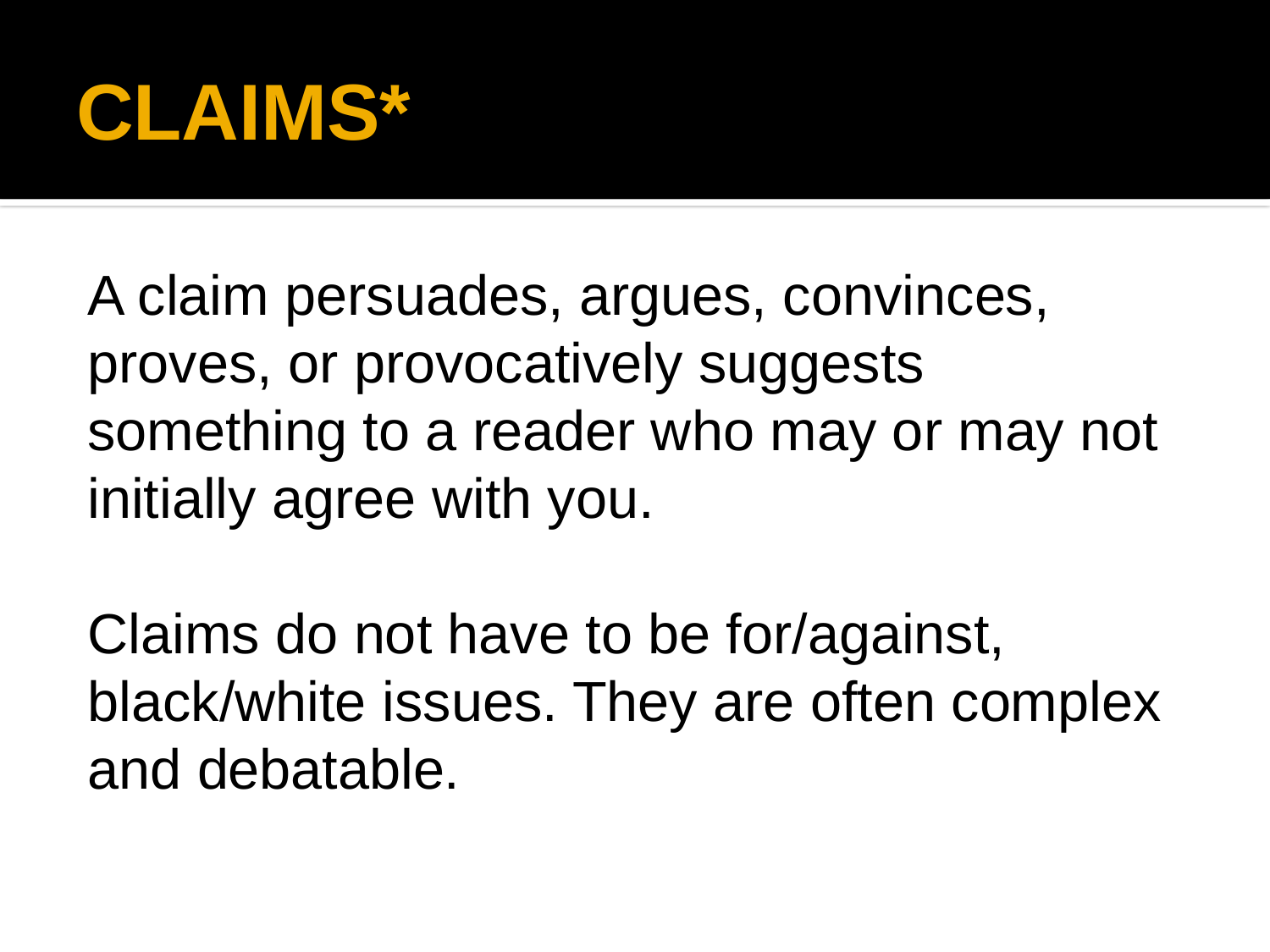

# CLAIMS*
A claim persuades, argues, convinces, proves, or provocatively suggests something to a reader who may or may not initially agree with you.

Claims do not have to be for/against, black/white issues. They are often complex and debatable.